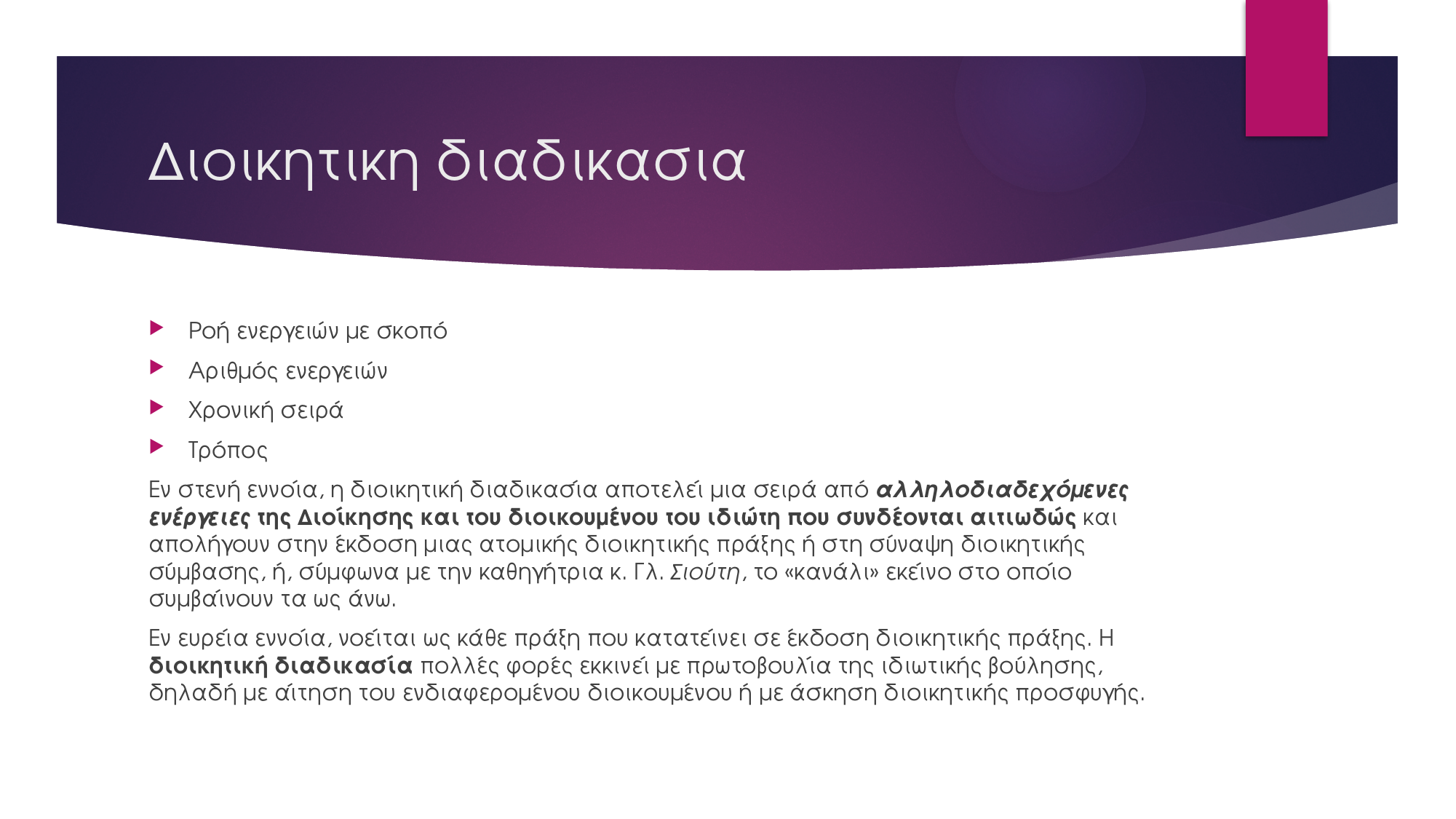

# Διοικητικη διαδικασια
Ροή ενεργειών με σκοπό
Αριθμός ενεργειών
Χρονική σειρά
Τρόπος
Εν στενή εννοία, η διοικητική διαδικασία αποτελεί μια σειρά από αλληλοδιαδεχόμενες ενέργειες της Διοίκησης και του διοικουμένου του ιδιώτη που συνδέονται αιτιωδώς και απολήγουν στην έκδοση μιας ατομικής διοικητικής πράξης ή στη σύναψη διοικητικής σύμβασης, ή, σύμφωνα με την καθηγήτρια κ. Γλ. Σιούτη, το «κανάλι» εκείνο στο οποίο συμβαίνουν τα ως άνω.
Εν ευρεία εννοία, νοείται ως κάθε πράξη που κατατείνει σε έκδοση διοικητικής πράξης. Η διοικητική διαδικασία πολλές φορές εκκινεί με πρωτοβουλία της ιδιωτικής βούλησης, δηλαδή με αίτηση του ενδιαφερομένου διοικουμένου ή με άσκηση διοικητικής προσφυγής.